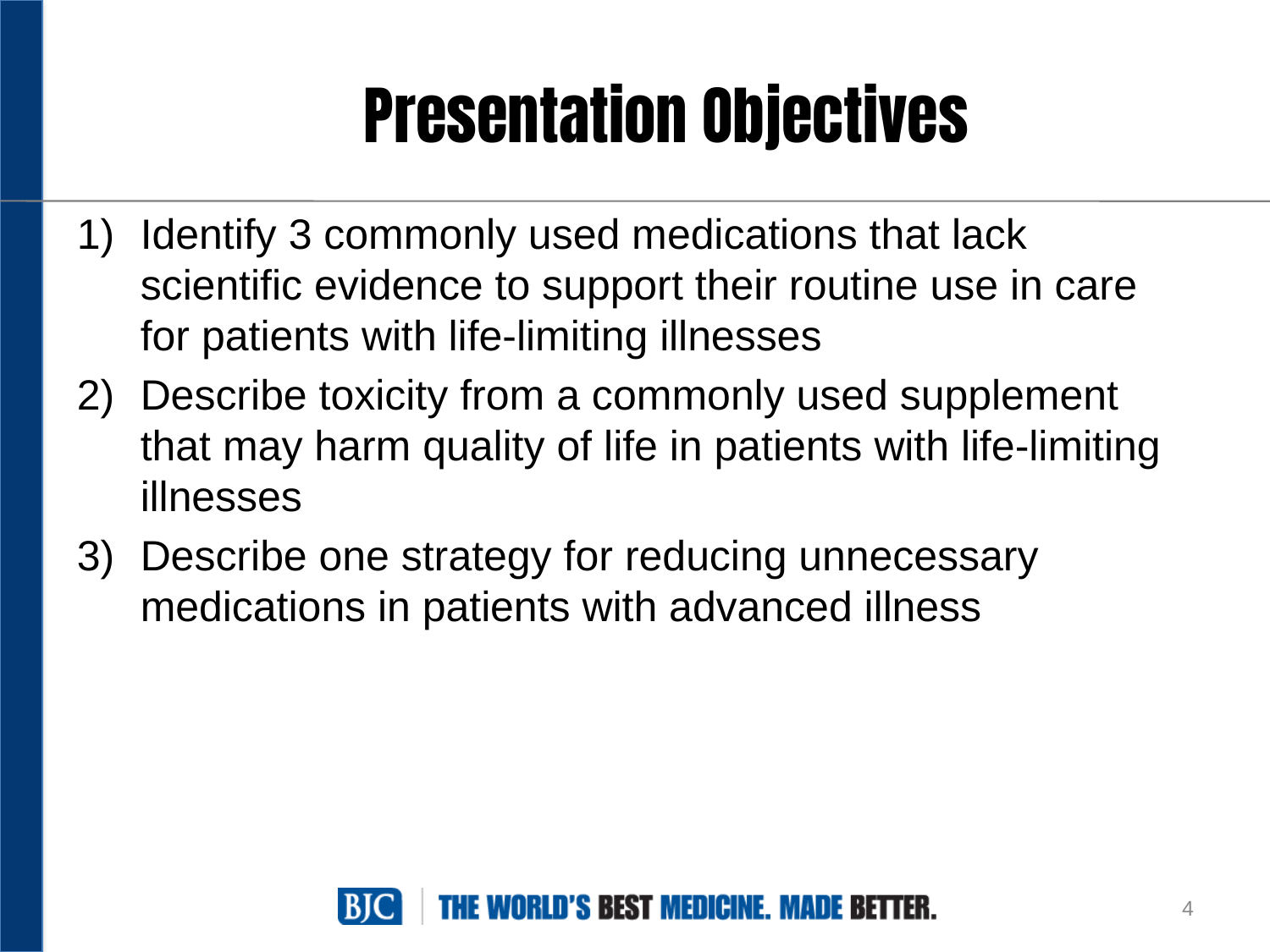

# Presentation Objectives
Identify 3 commonly used medications that lack scientific evidence to support their routine use in care for patients with life-limiting illnesses
Describe toxicity from a commonly used supplement that may harm quality of life in patients with life-limiting illnesses
Describe one strategy for reducing unnecessary medications in patients with advanced illness
4